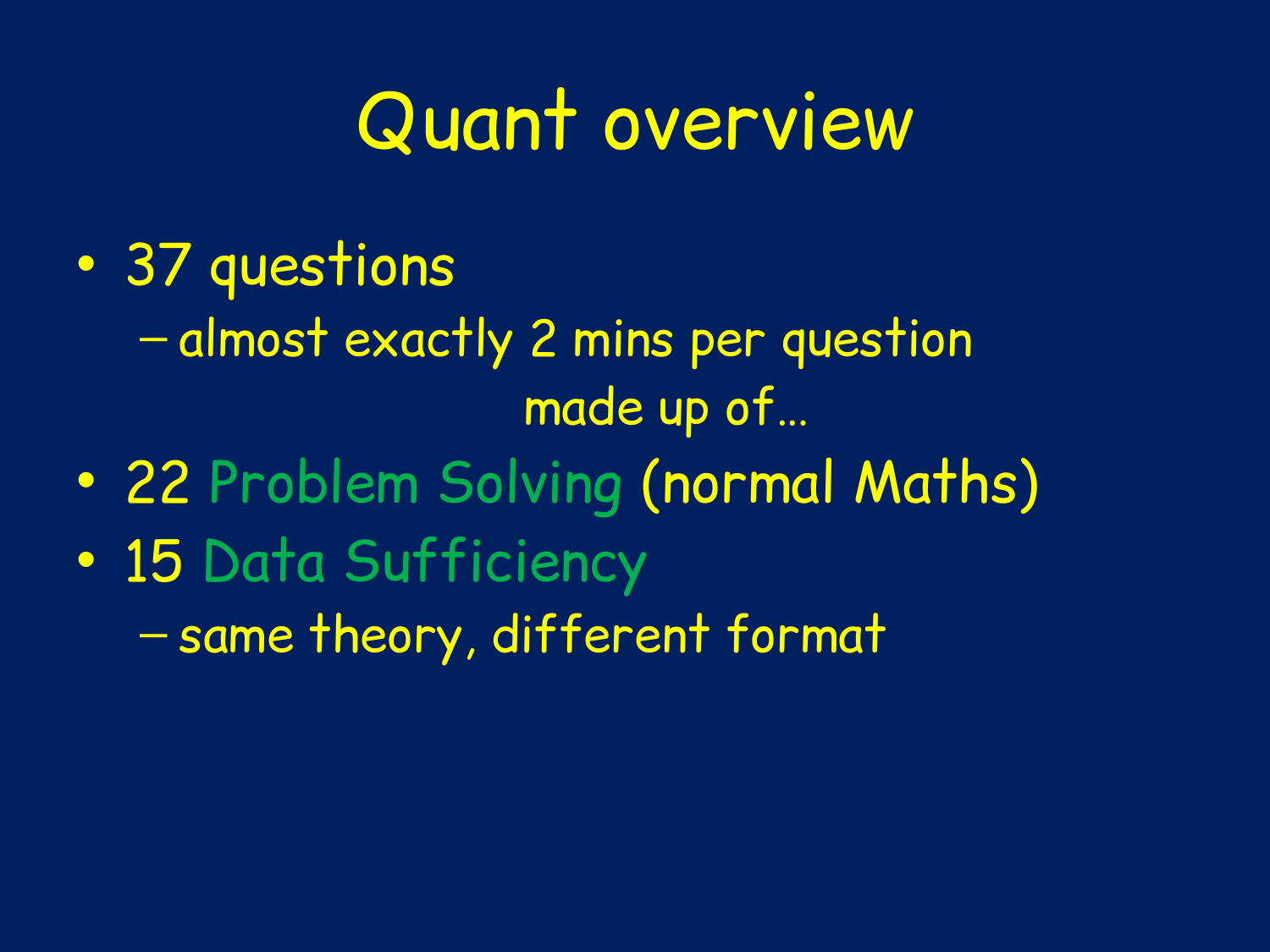

# Quant overview
37 questions
almost exactly 2 mins per question
made up of…
22 Problem Solving (normal Maths)
15 Data Sufficiency
same theory, different format